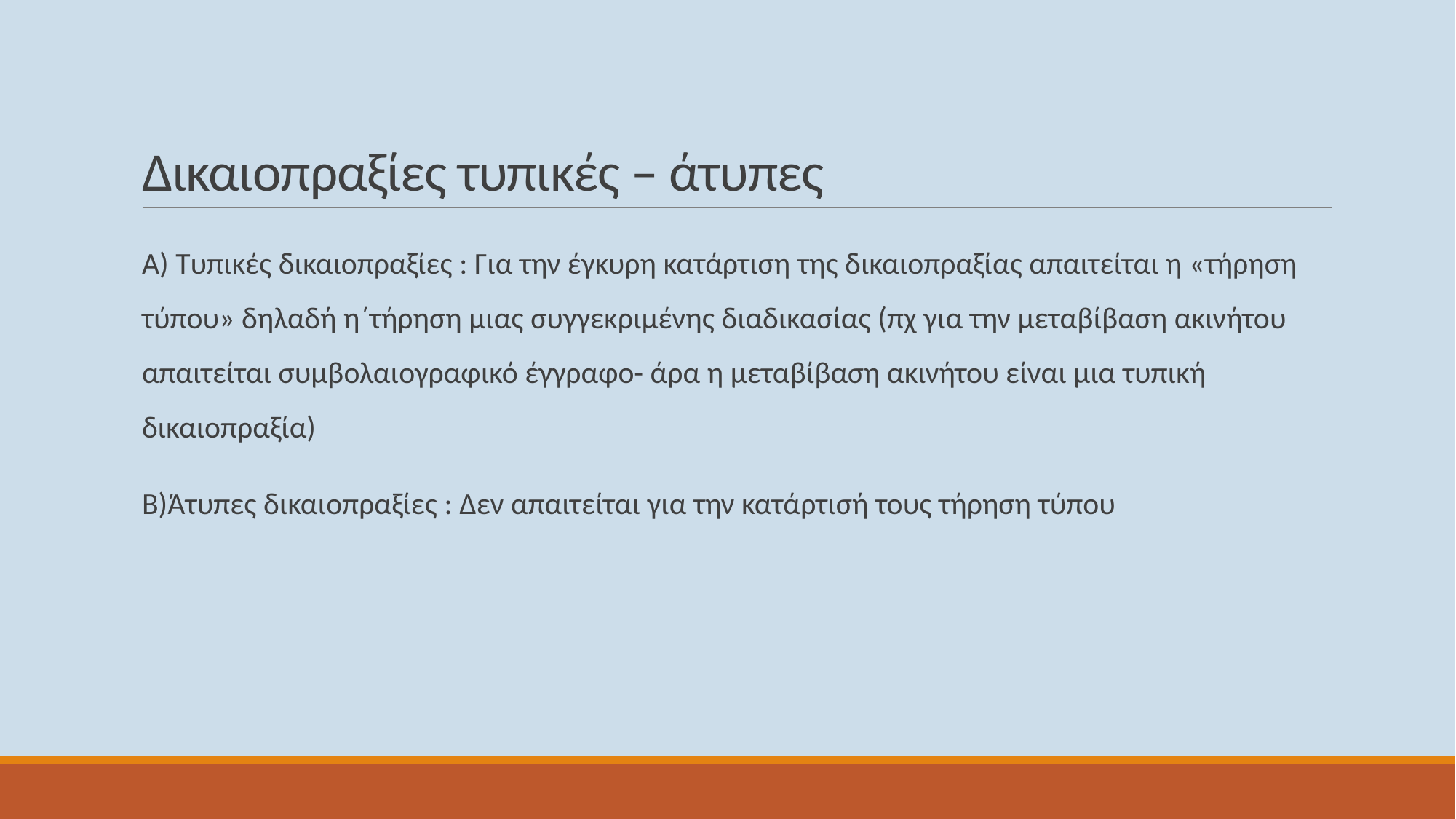

# Δικαιοπραξίες τυπικές – άτυπες
Α) Τυπικές δικαιοπραξίες : Για την έγκυρη κατάρτιση της δικαιοπραξίας απαιτείται η «τήρηση τύπου» δηλαδή η΄τήρηση μιας συγγεκριμένης διαδικασίας (πχ για την μεταβίβαση ακινήτου απαιτείται συμβολαιογραφικό έγγραφο- άρα η μεταβίβαση ακινήτου είναι μια τυπική δικαιοπραξία)
Β)Άτυπες δικαιοπραξίες : Δεν απαιτείται για την κατάρτισή τους τήρηση τύπου